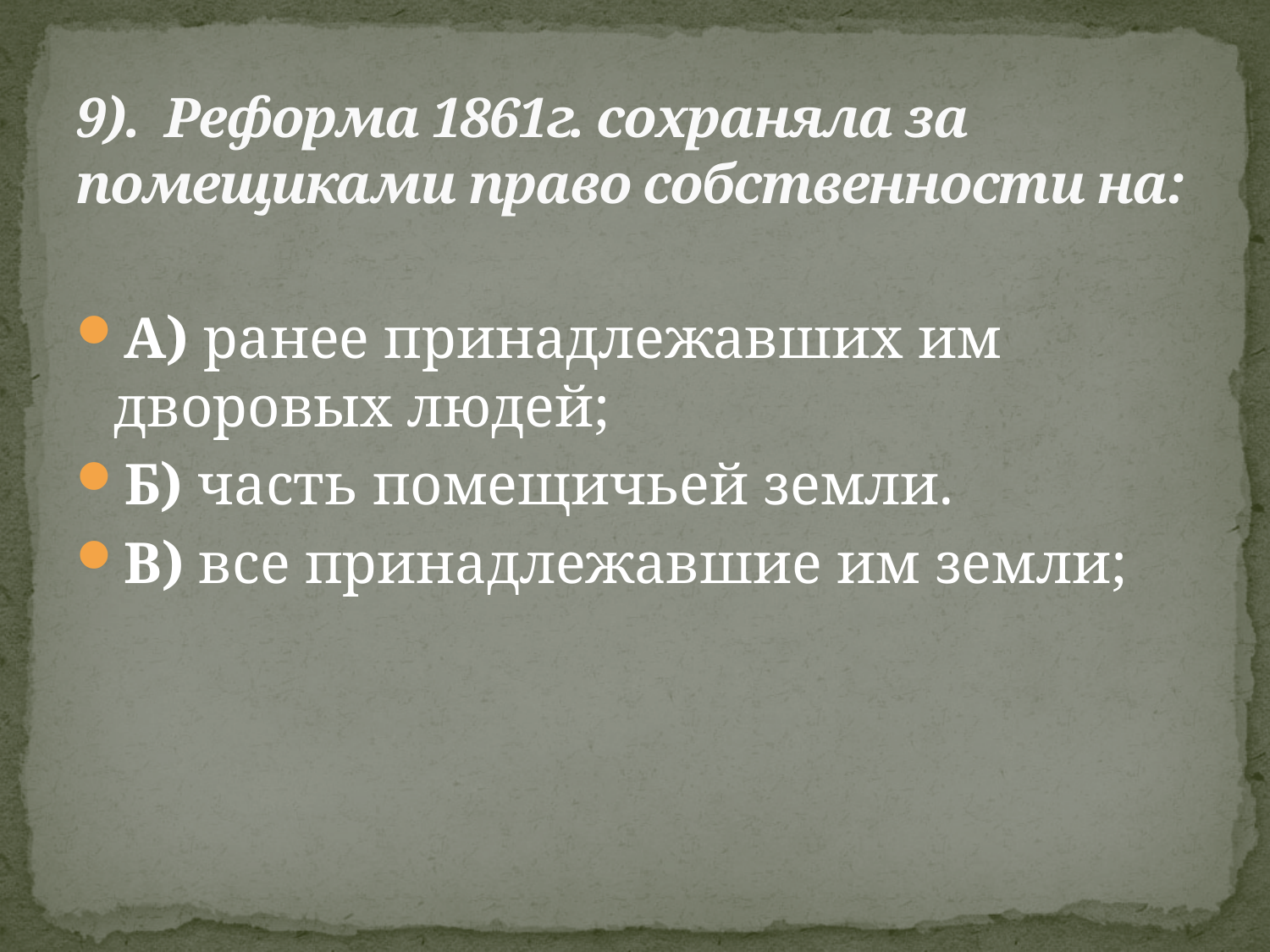

# 9).  Реформа 1861г. сохраняла за помещиками право собственности на:
А) ранее принадлежавших им дворовых людей;
Б) часть помещичьей земли.
В) все принадлежавшие им земли;